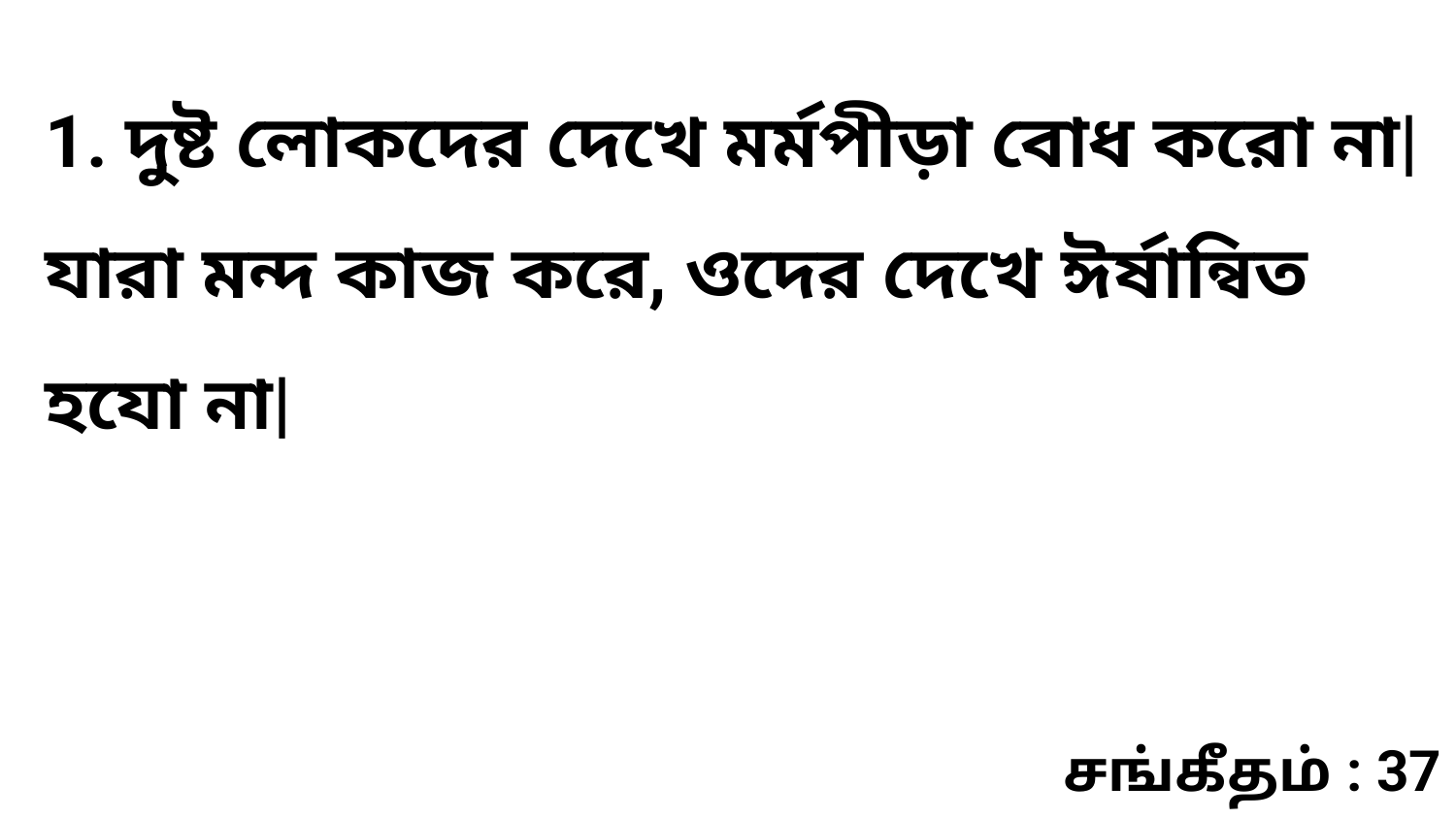

1. দুষ্ট লোকদের দেখে মর্মপীড়া বোধ করো না| যারা মন্দ কাজ করে, ওদের দেখে ঈর্ষান্বিত হযো না|
சங்கீதம் : 37